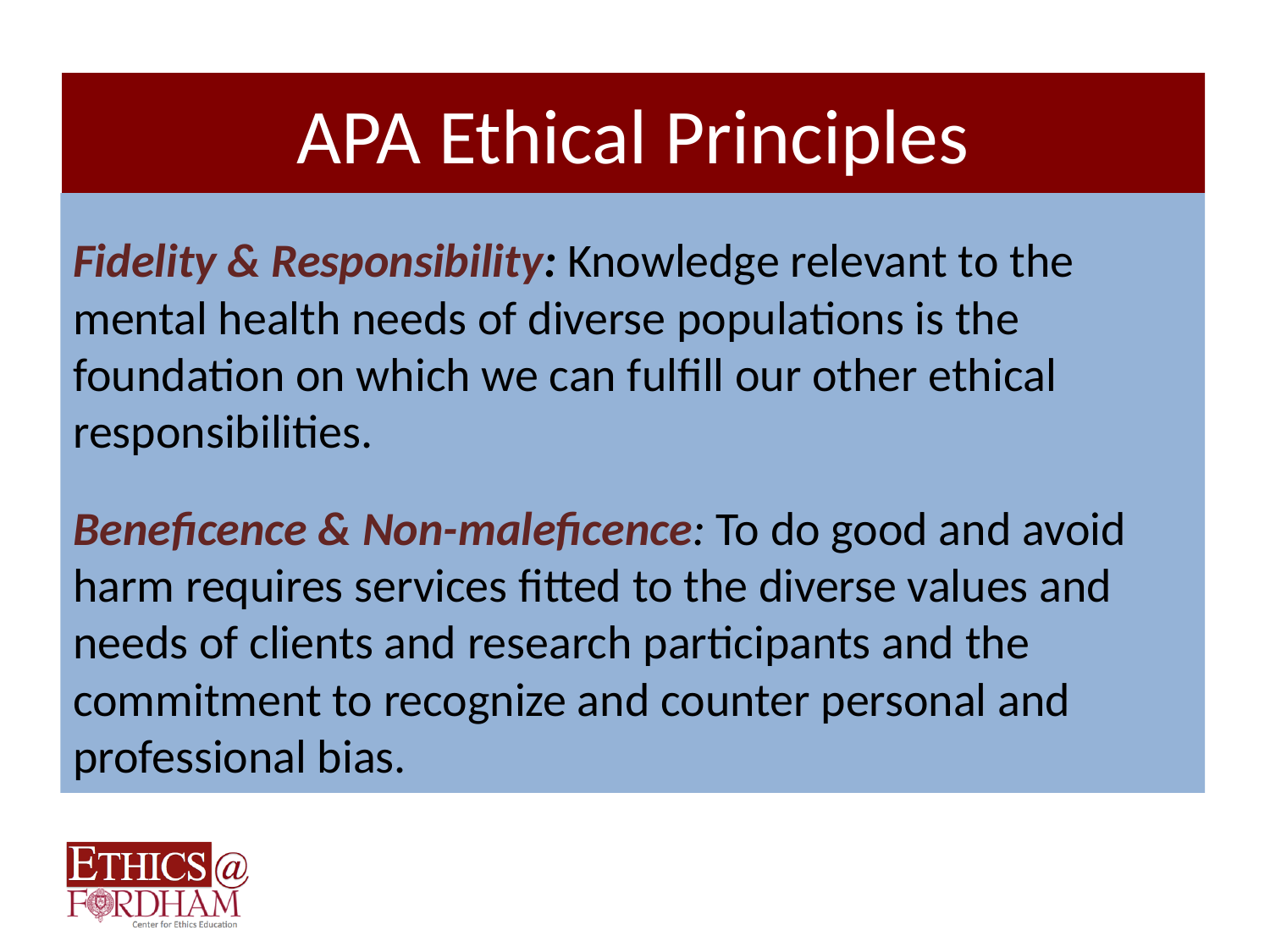

# APA Ethical Principles

Fidelity & Responsibility: Knowledge relevant to the mental health needs of diverse populations is the foundation on which we can fulfill our other ethical responsibilities.

Beneficence & Non-maleficence: To do good and avoid harm requires services fitted to the diverse values and needs of clients and research participants and the commitment to recognize and counter personal and professional bias.